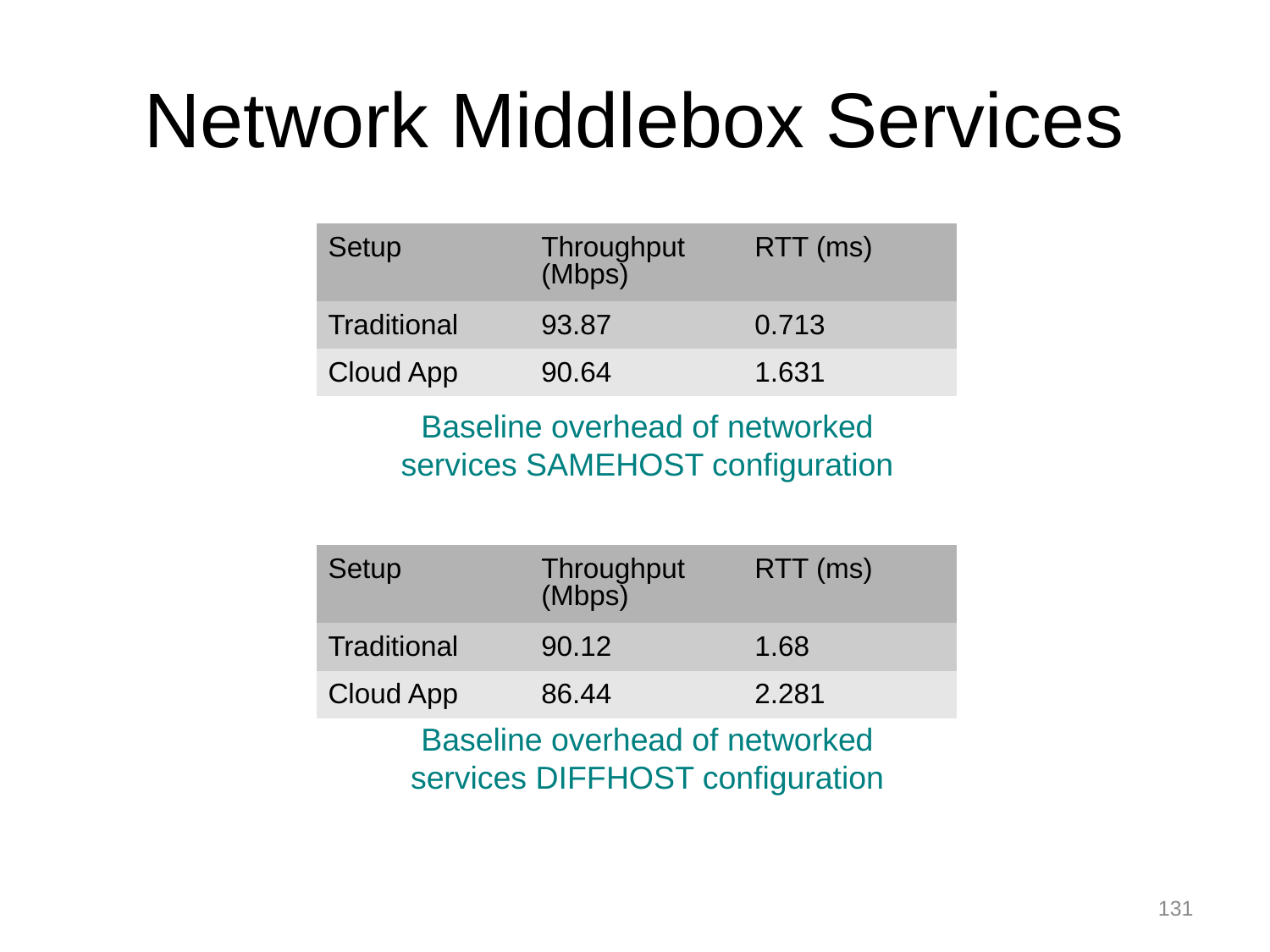

# Network Middlebox Services
| Setup | Throughput (Mbps) | RTT (ms) |
| --- | --- | --- |
| Traditional | 93.87 | 0.713 |
| Cloud App | 90.64 | 1.631 |
Baseline overhead of networked services SAMEHOST configuration
| Setup | Throughput (Mbps) | RTT (ms) |
| --- | --- | --- |
| Traditional | 90.12 | 1.68 |
| Cloud App | 86.44 | 2.281 |
Baseline overhead of networked services DIFFHOST configuration
131